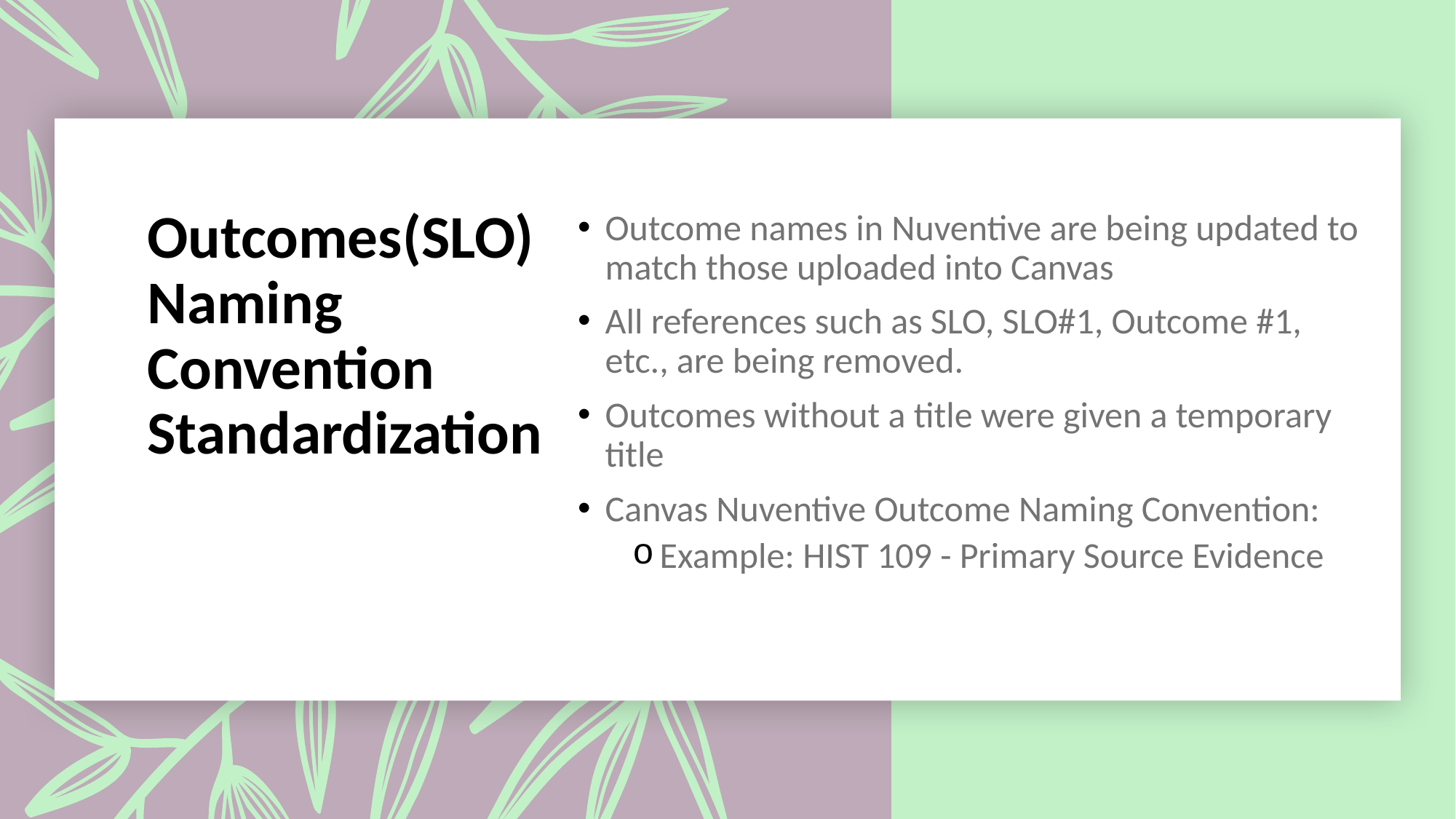

# Outcomes(SLO) Naming Convention Standardization

Outcome names in Nuventive are being updated to match those uploaded into Canvas
All references such as SLO, SLO#1, Outcome #1, etc., are being removed.
Outcomes without a title were given a temporary title
Canvas Nuventive Outcome Naming Convention:
Example: HIST 109 - Primary Source Evidence